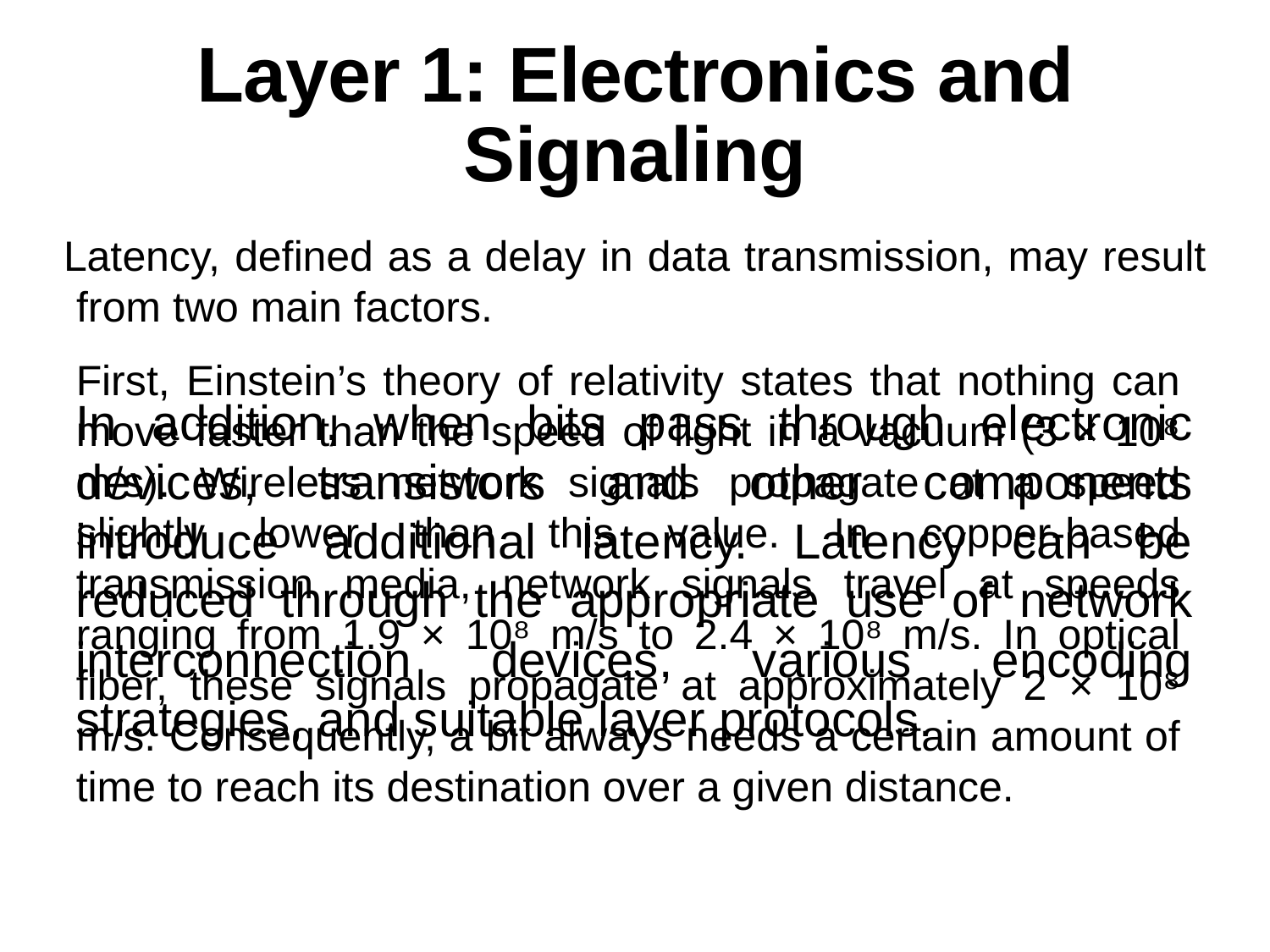

# Layer 1: Electronics and Signaling
Latency, defined as a delay in data transmission, may result from two main factors.
First, Einstein’s theory of relativity states that nothing can move faster than the speed of light in a vacuum (3 × 10⁸ m/s). Wireless network signals propagate at a speed slightly lower than this value. In copper-based transmission media, network signals travel at speeds ranging from 1.9 × 10⁸ m/s to 2.4 × 10⁸ m/s. In optical fiber, these signals propagate at approximately 2 × 10⁸ m/s. Consequently, a bit always needs a certain amount of time to reach its destination over a given distance.
In addition, when bits pass through electronic devices, transistors and other components introduce additional latency. Latency can be reduced through the appropriate use of network interconnection devices, various encoding strategies, and suitable layer protocols.